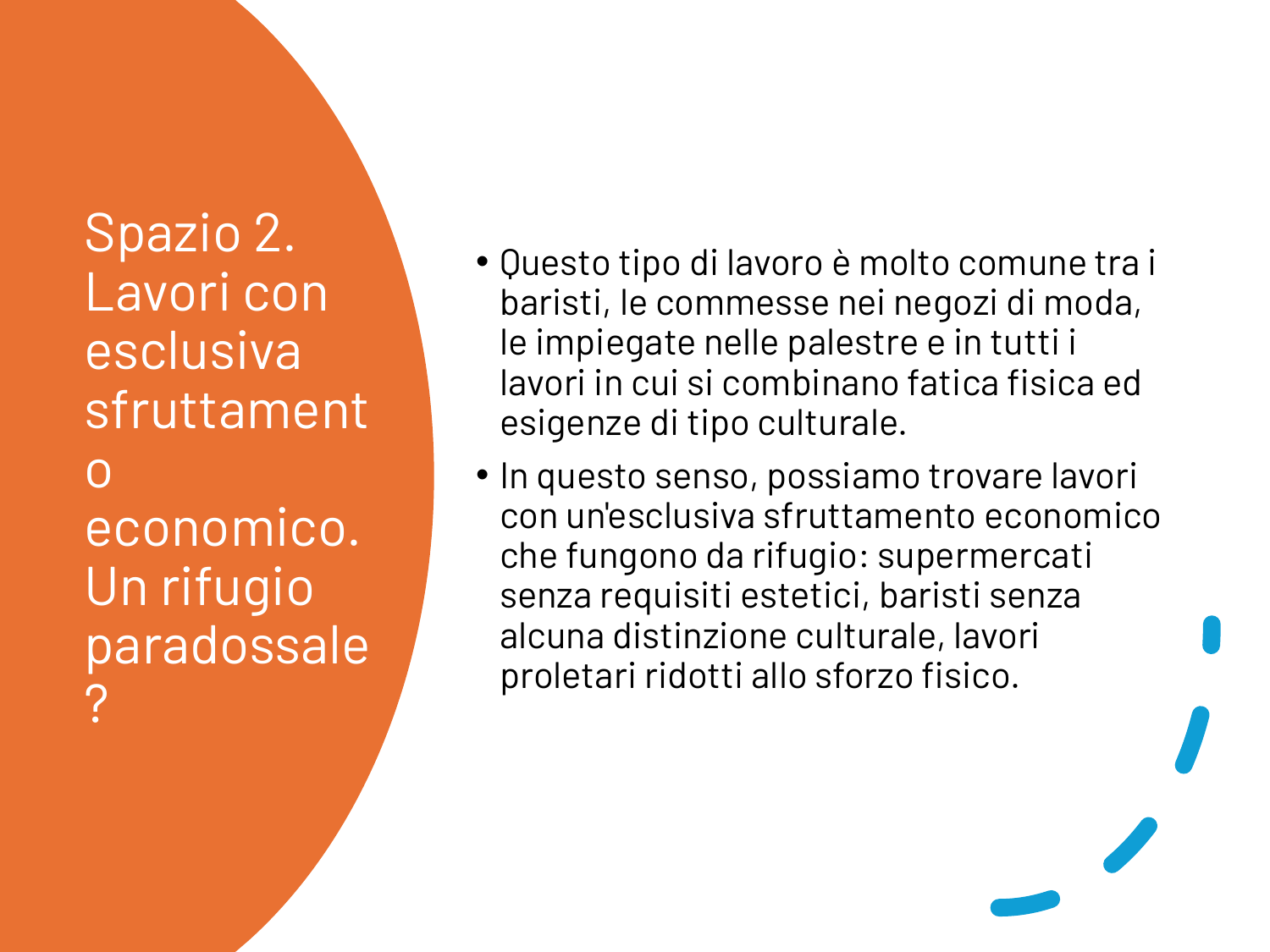

Questo tipo di lavoro è molto comune tra i baristi, le commesse nei negozi di moda, le impiegate nelle palestre e in tutti i lavori in cui si combinano fatica fisica ed esigenze di tipo culturale.
In questo senso, possiamo trovare lavori con un'esclusiva sfruttamento economico che fungono da rifugio: supermercati senza requisiti estetici, baristi senza alcuna distinzione culturale, lavori proletari ridotti allo sforzo fisico.
# Spazio 2. Lavori con esclusiva sfruttamento economico. Un rifugio paradossale?